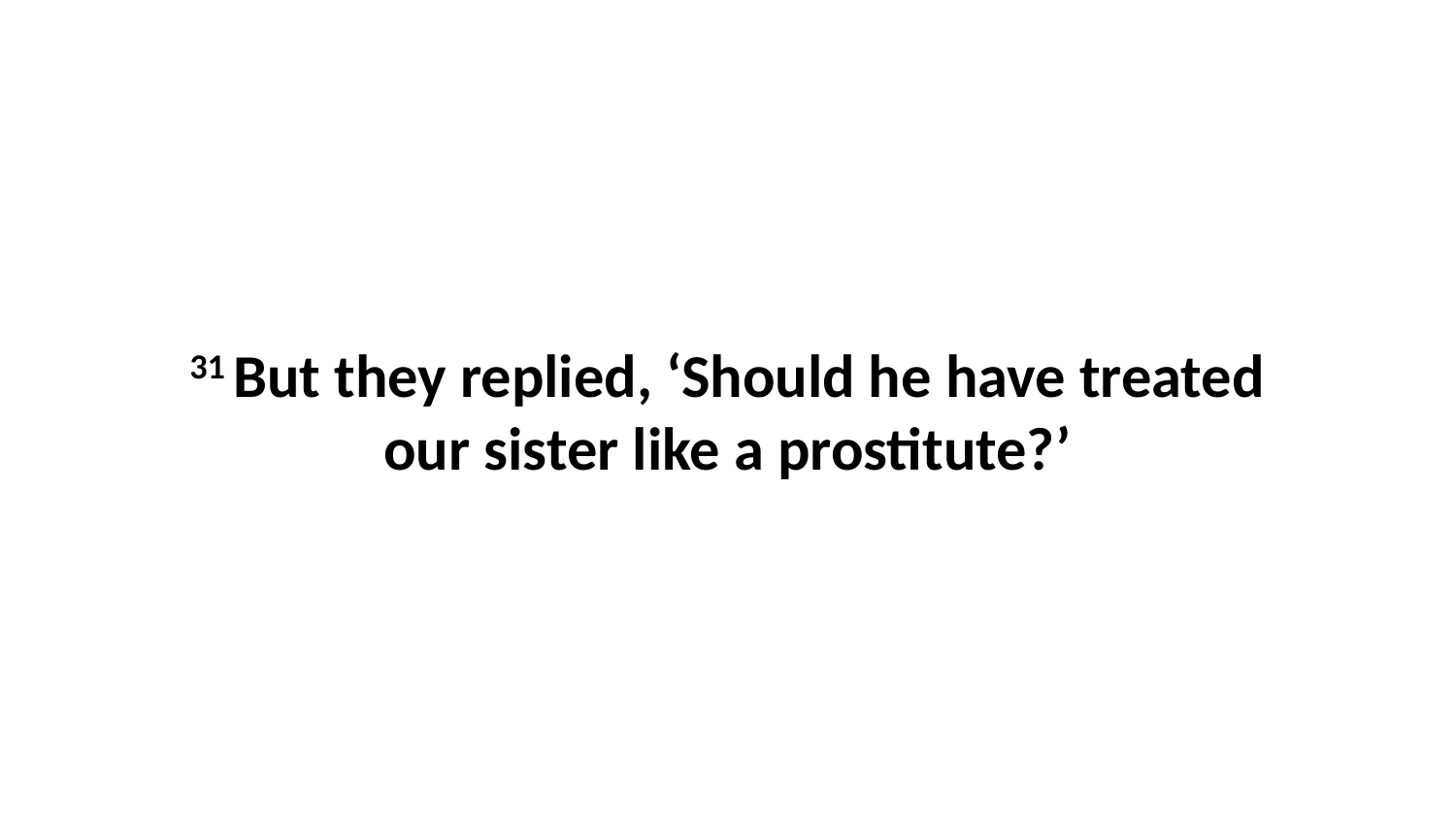

31 But they replied, ‘Should he have treated our sister like a prostitute?’